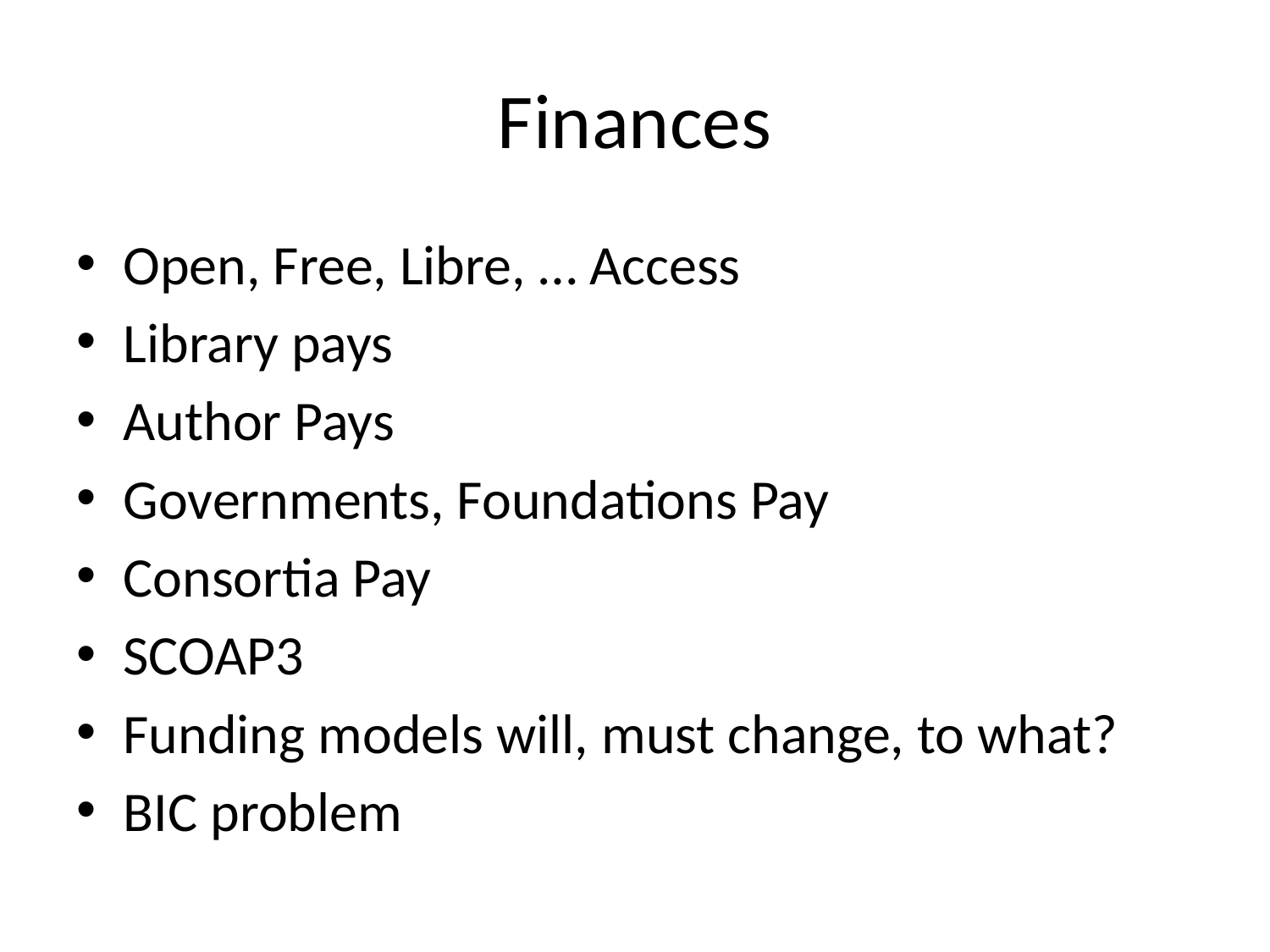

# Finances
Open, Free, Libre, … Access
Library pays
Author Pays
Governments, Foundations Pay
Consortia Pay
SCOAP3
Funding models will, must change, to what?
BIC problem